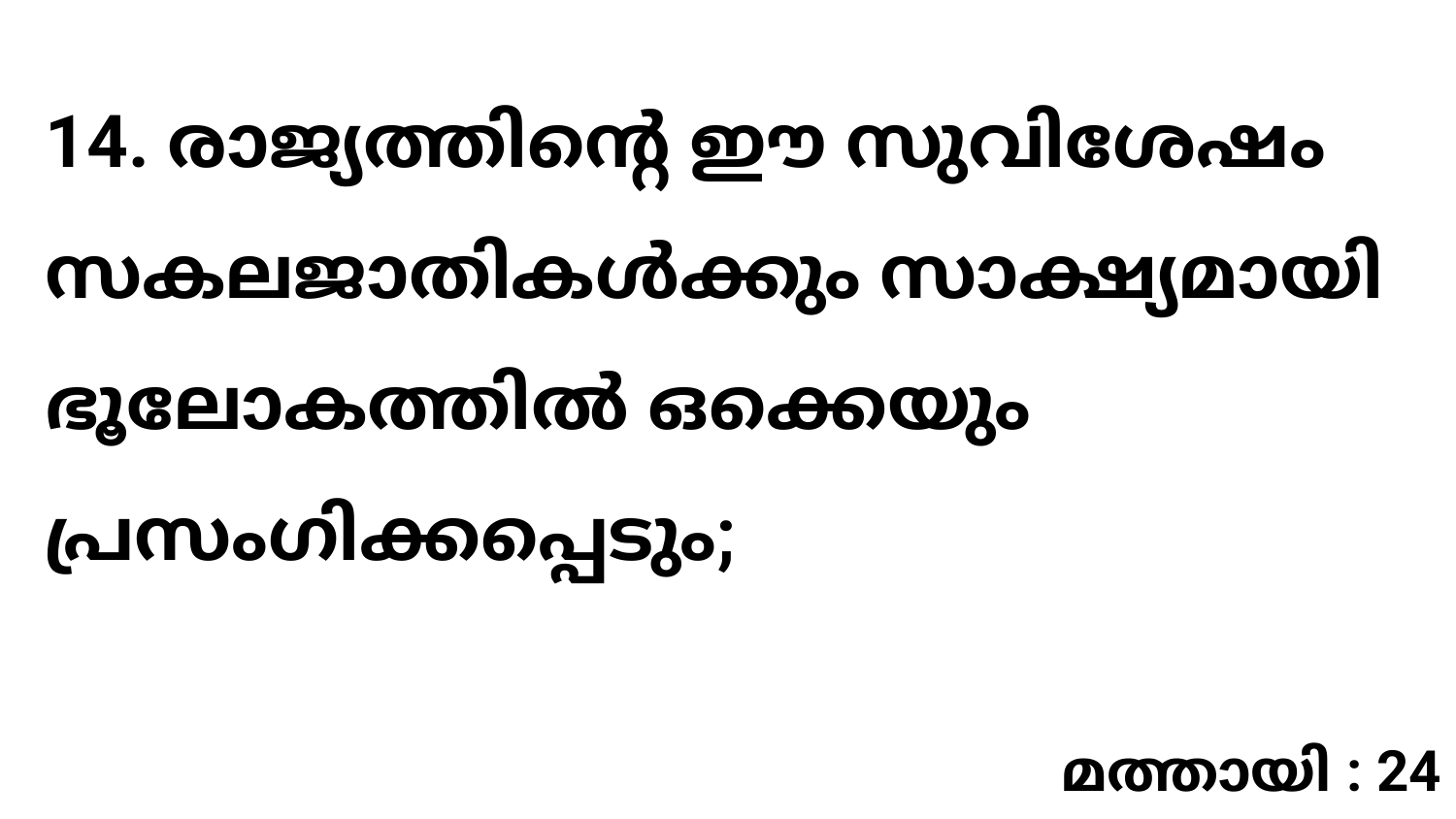

14. രാജ്യത്തിന്റെ ഈ സുവിശേഷം സകലജാതികൾക്കും സാക്ഷ്യമായി ഭൂലോകത്തിൽ ഒക്കെയും പ്രസംഗിക്കപ്പെടും;
മത്തായി : 24